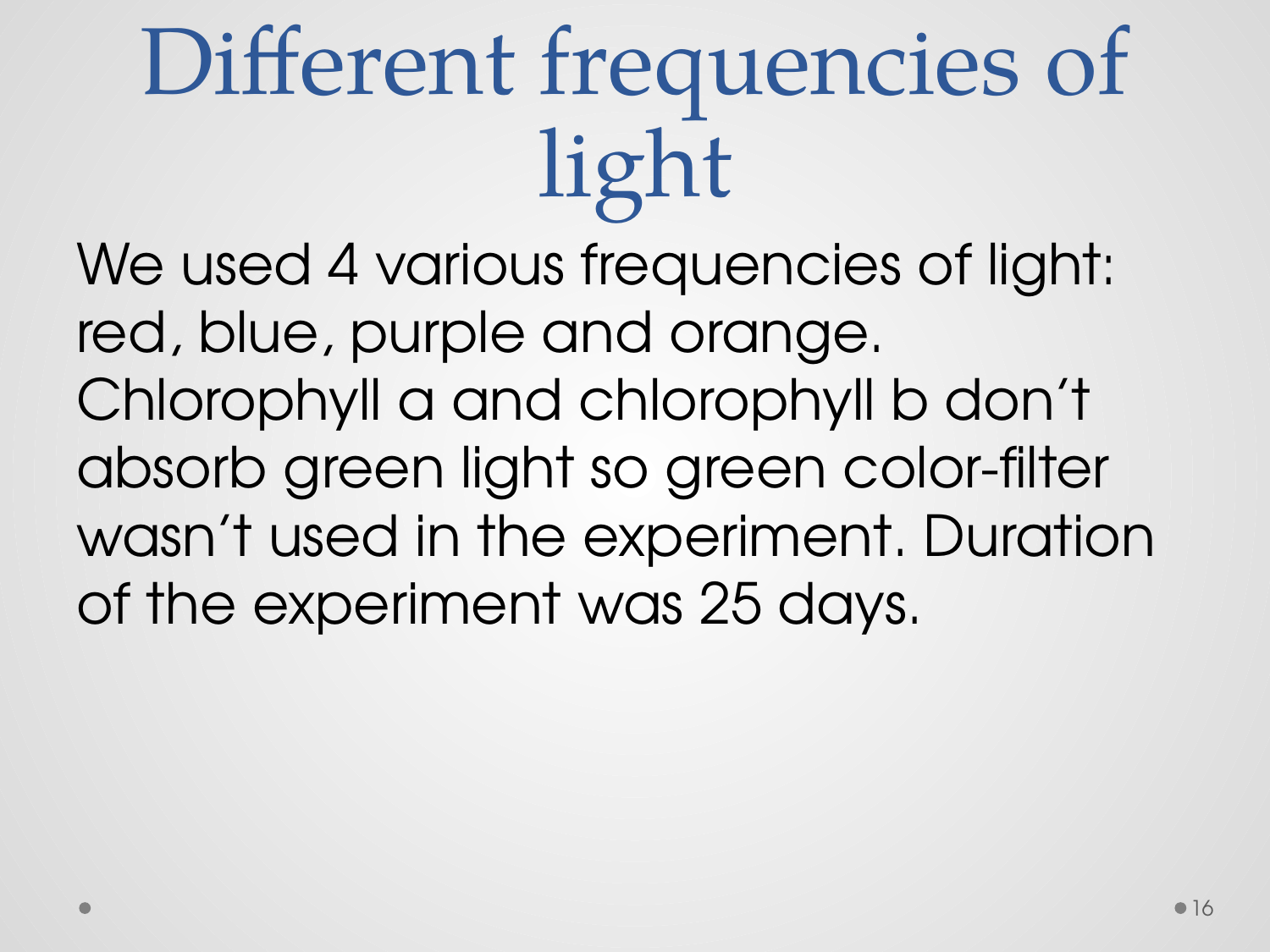

# Different frequencies of light
We used 4 various frequencies of light: red, blue, purple and orange. Chlorophyll a and chlorophyll b don’t absorb green light so green color-filter wasn’t used in the experiment. Duration of the experiment was 25 days.
16